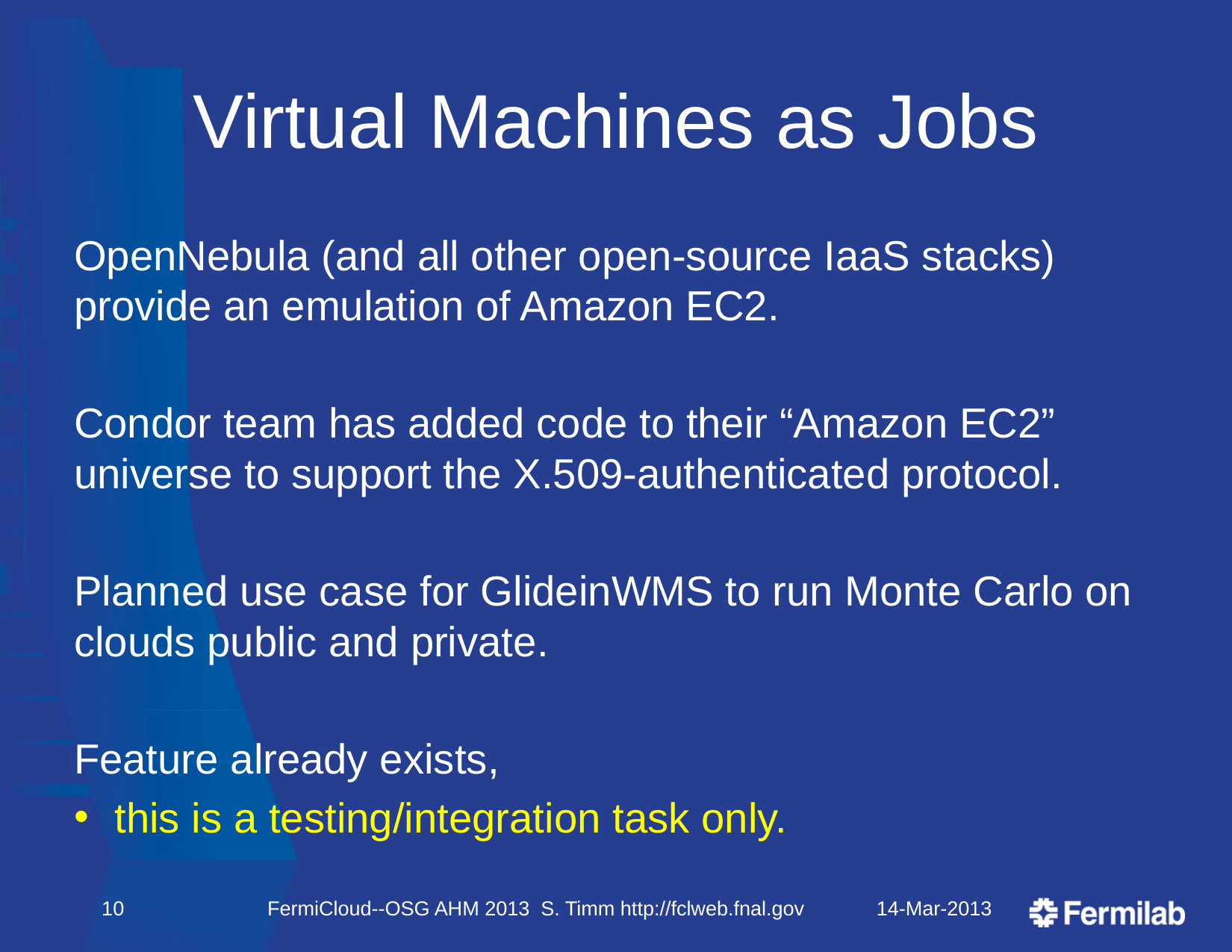

# Virtual Machines as Jobs
OpenNebula (and all other open-source IaaS stacks) provide an emulation of Amazon EC2.

Condor team has added code to their “Amazon EC2” universe to support the X.509-authenticated protocol.

Planned use case for GlideinWMS to run Monte Carlo on clouds public and private.

Feature already exists,
this is a testing/integration task only.

10
FermiCloud--OSG AHM 2013  S. Timm http://fclweb.fnal.gov
14-Mar-2013